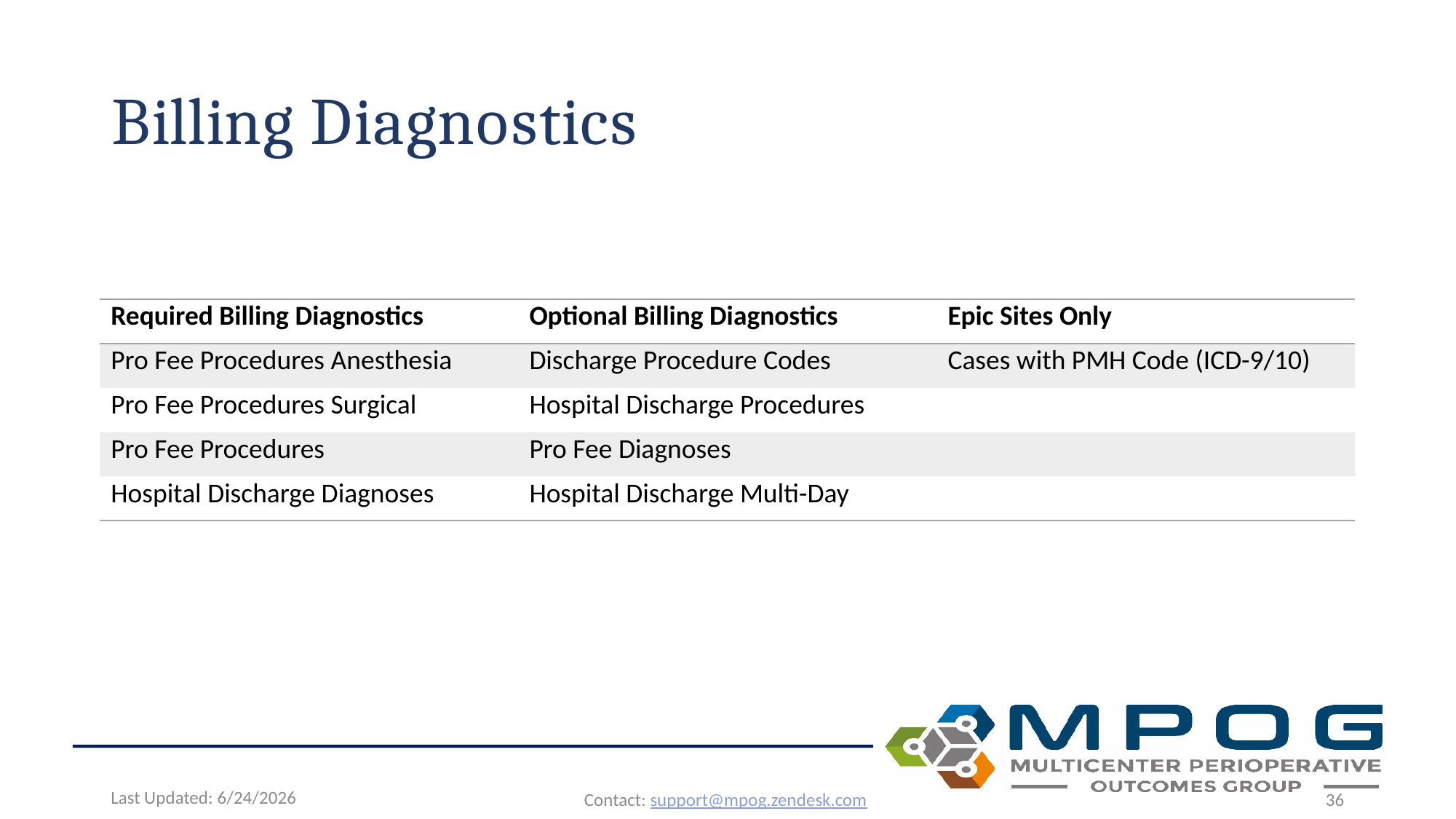

# Billing Diagnostics
| Required Billing Diagnostics | Optional Billing Diagnostics | Epic Sites Only |
| --- | --- | --- |
| Pro Fee Procedures Anesthesia | Discharge Procedure Codes | Cases with PMH Code (ICD-9/10) |
| Pro Fee Procedures Surgical | Hospital Discharge Procedures |  |
| Pro Fee Procedures | Pro Fee Diagnoses |  |
| Hospital Discharge Diagnoses | Hospital Discharge Multi-Day |  |
Last Updated: 6/24/2026
Contact: support@mpog.zendesk.com
36